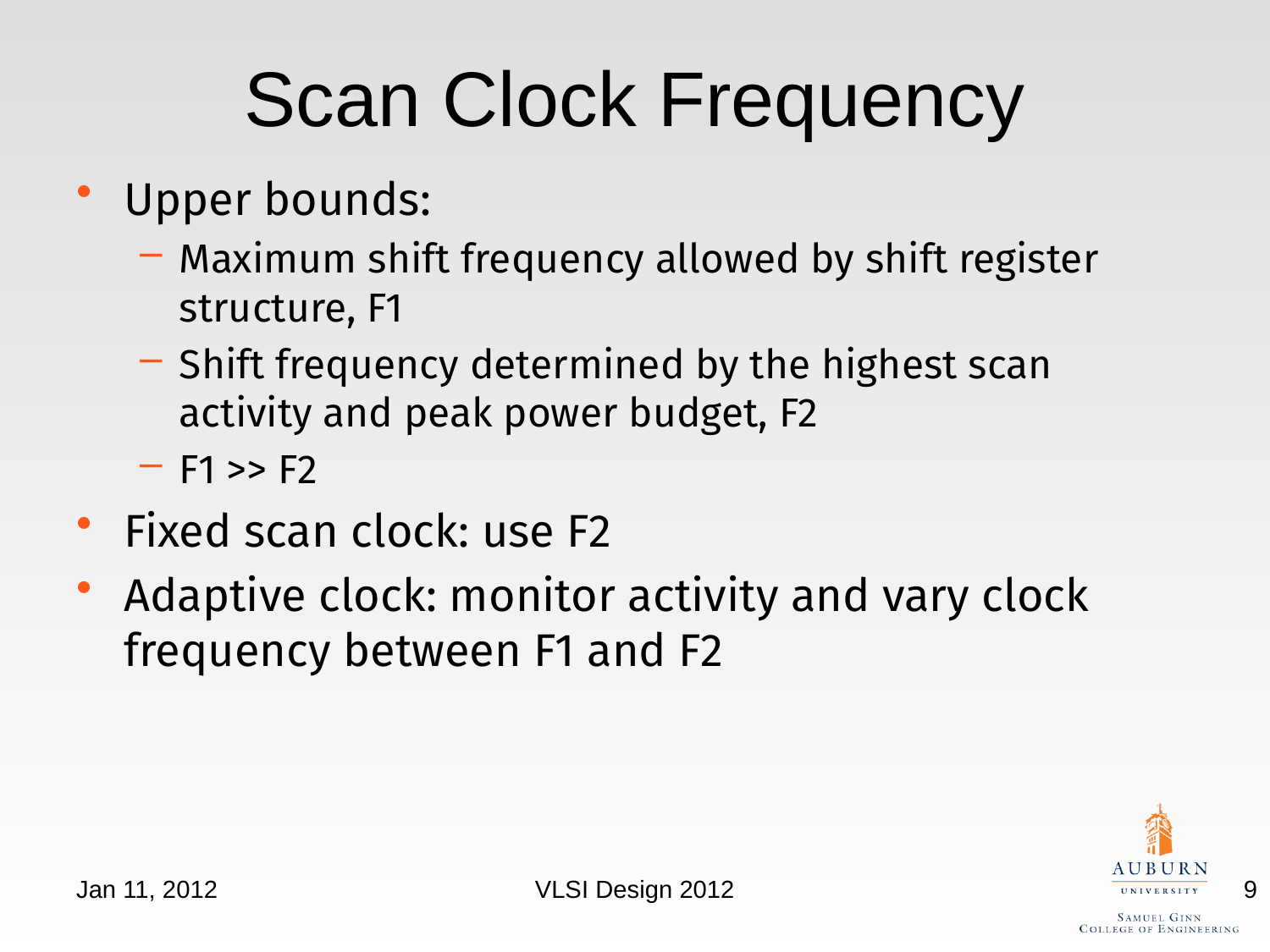

# Scan Clock Frequency
Upper bounds:
Maximum shift frequency allowed by shift register structure, F1
Shift frequency determined by the highest scan activity and peak power budget, F2
F1 >> F2
Fixed scan clock: use F2
Adaptive clock: monitor activity and vary clock frequency between F1 and F2
Jan 11, 2012
VLSI Design 2012
9